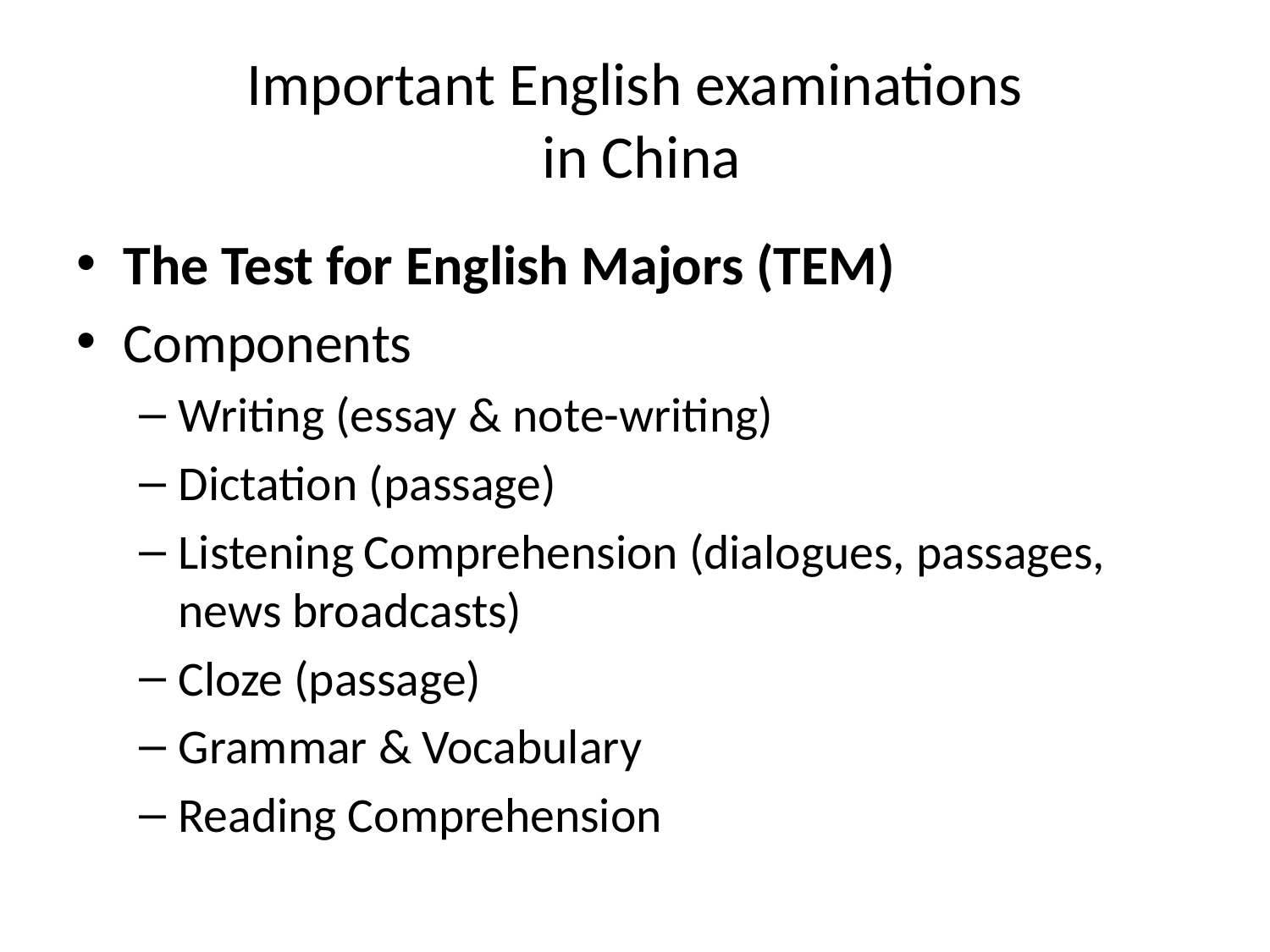

# Important English examinations in China
The Test for English Majors (TEM)
Components
Writing (essay & note-writing)
Dictation (passage)
Listening Comprehension (dialogues, passages, news broadcasts)
Cloze (passage)
Grammar & Vocabulary
Reading Comprehension